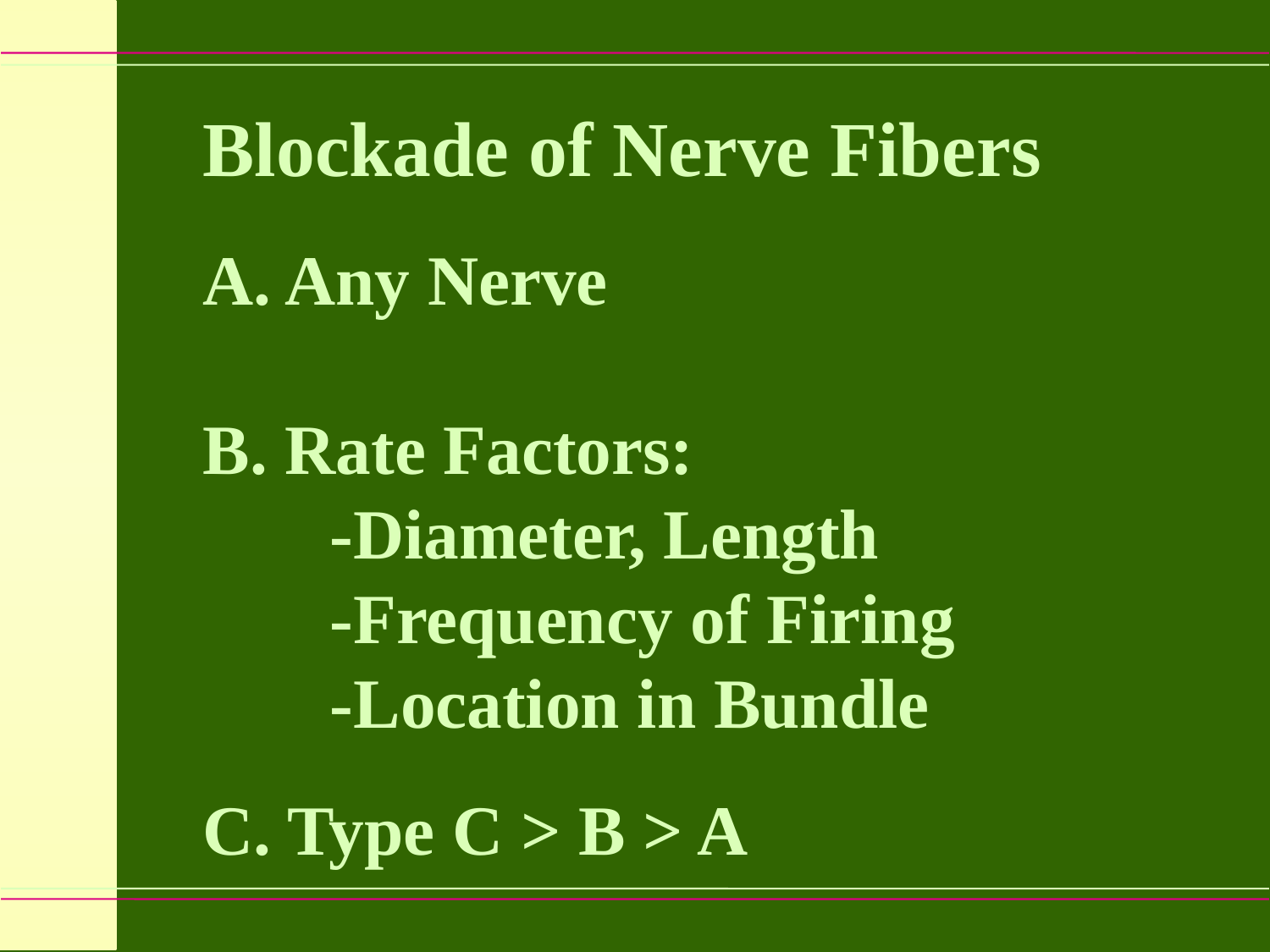

Blockade of Nerve Fibers

A. Any Nerve

B. Rate Factors:
	-Diameter, Length
	-Frequency of Firing
	-Location in Bundle

C. Type C > B > A